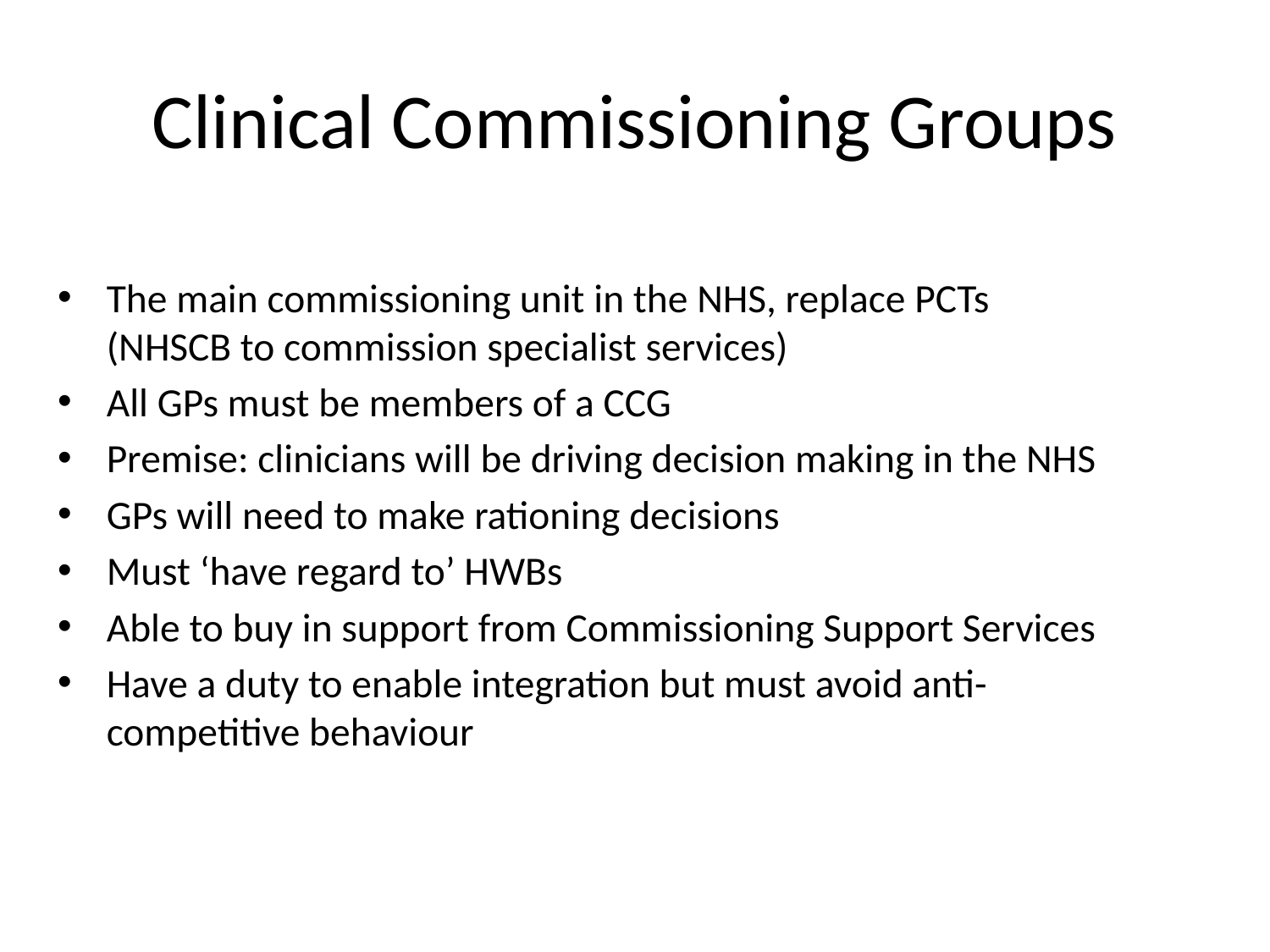

# Clinical Commissioning Groups
The main commissioning unit in the NHS, replace PCTs (NHSCB to commission specialist services)
All GPs must be members of a CCG
Premise: clinicians will be driving decision making in the NHS
GPs will need to make rationing decisions
Must ‘have regard to’ HWBs
Able to buy in support from Commissioning Support Services
Have a duty to enable integration but must avoid anti-competitive behaviour